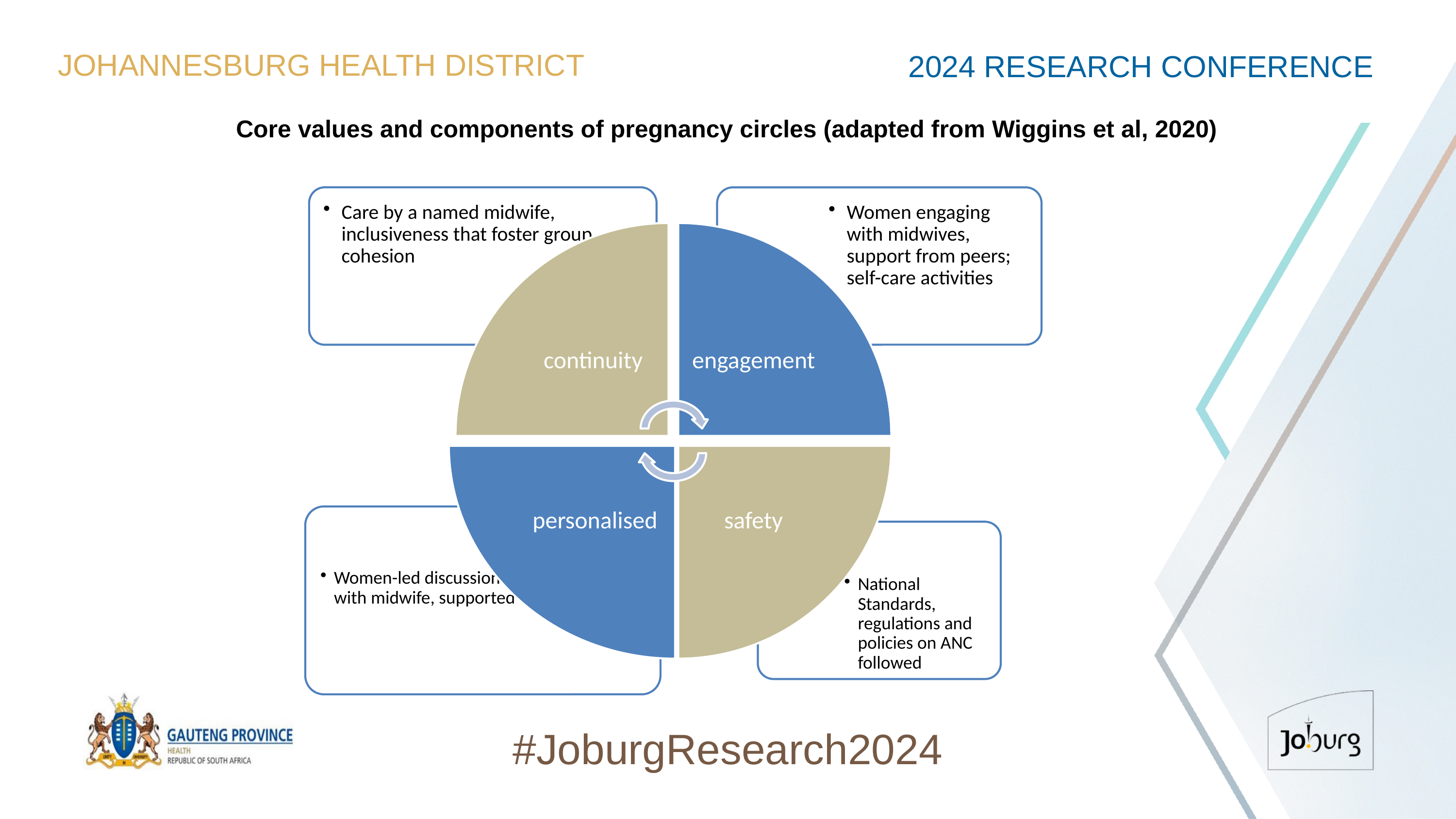

JOHANNESBURG HEALTH DISTRICT
2024 RESEARCH CONFERENCE
# Core values and components of pregnancy circles (adapted from Wiggins et al, 2020)

National Standards, regulations and policies on ANC followed
Women-led discussions, one- on-one time with midwife, supported decision-making
Women engaging with midwives, support from peers; self-care activities
Care by a named midwife, inclusiveness that foster group cohesion
continuity
engagement
safety
personalised

#JoburgResearch2024